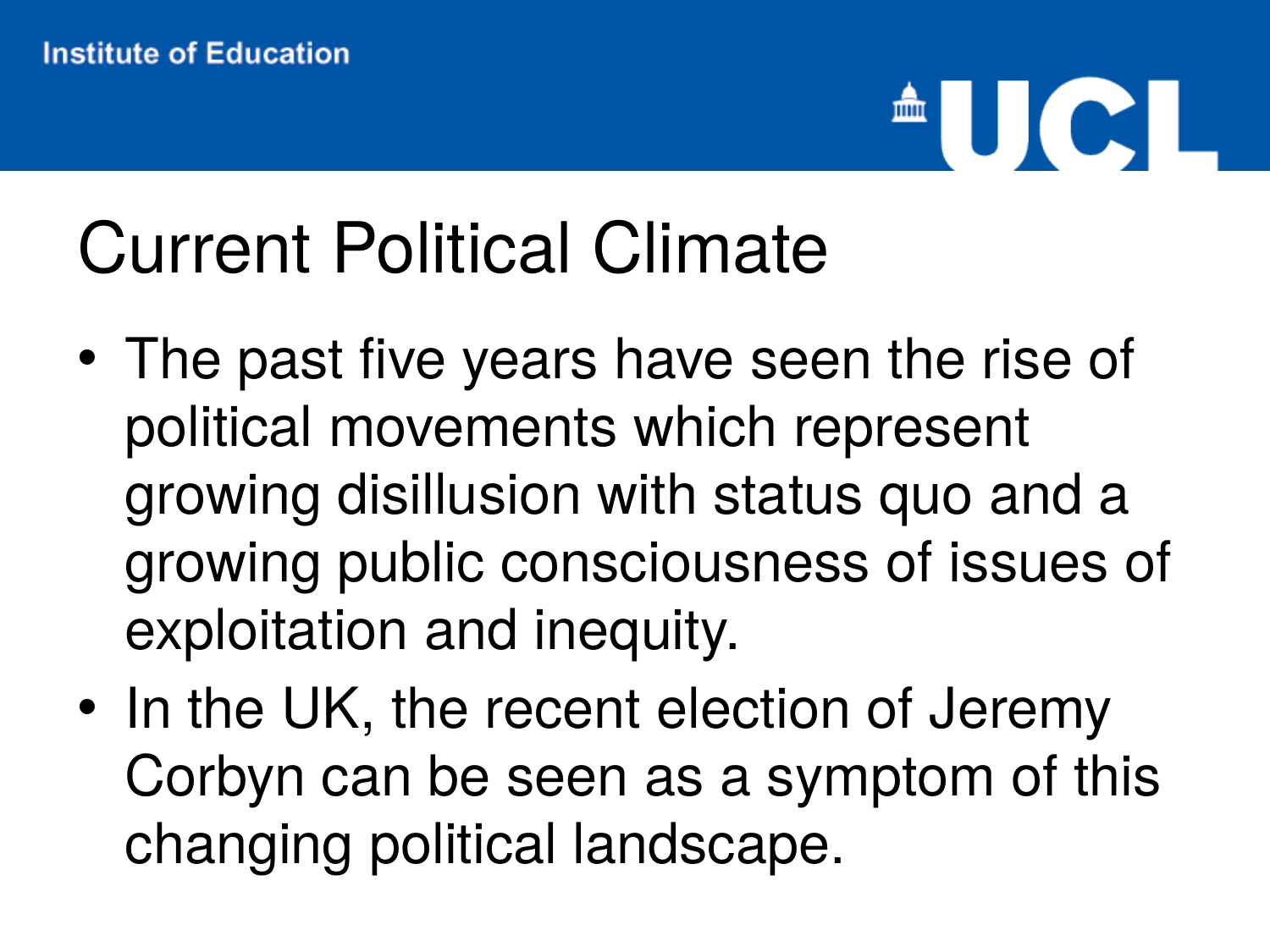

# Current Political Climate
The past five years have seen the rise of political movements which represent growing disillusion with status quo and a growing public consciousness of issues of exploitation and inequity.
In the UK, the recent election of Jeremy Corbyn can be seen as a symptom of this changing political landscape.